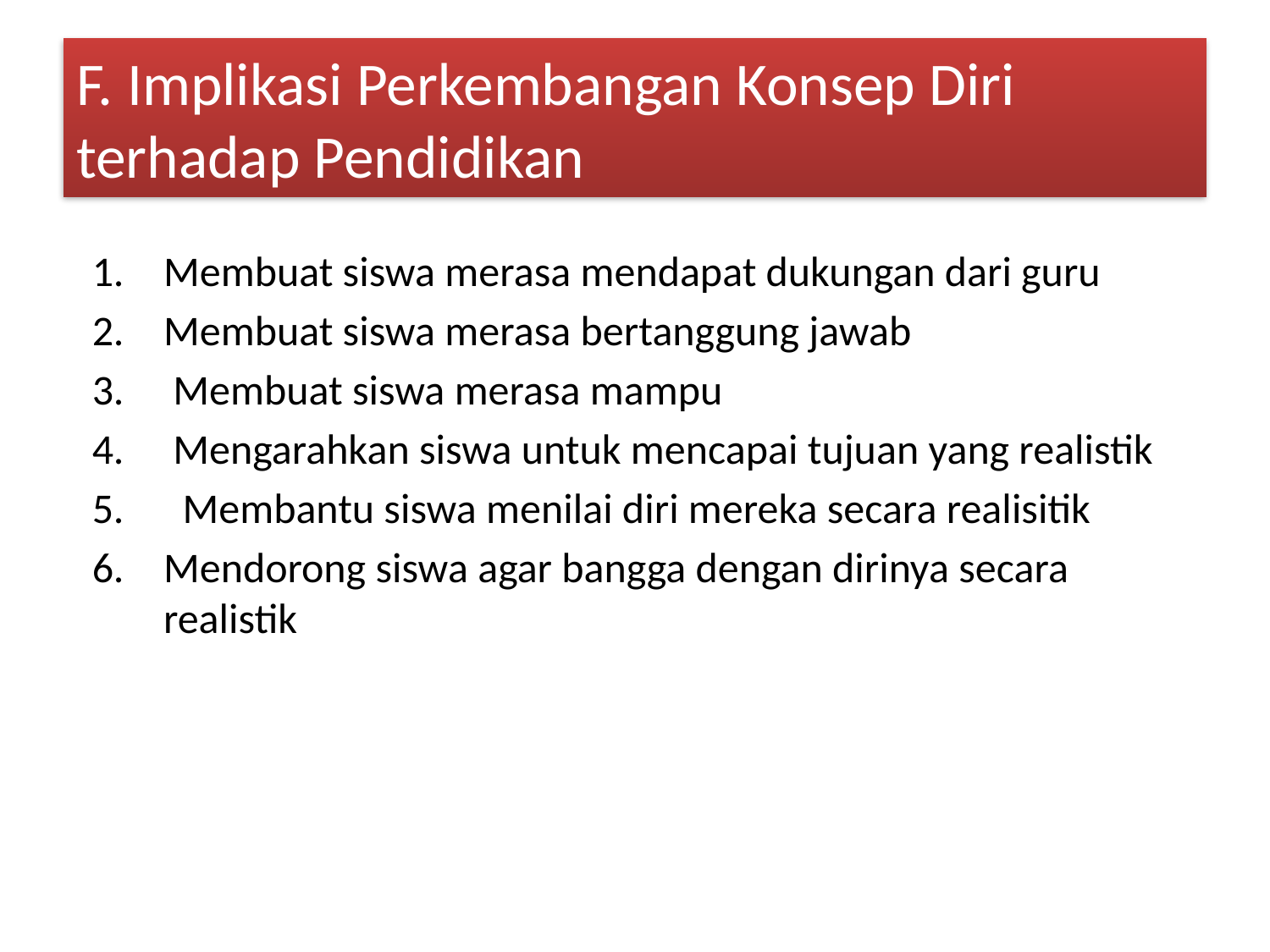

# F. Implikasi Perkembangan Konsep Diri terhadap Pendidikan
Membuat siswa merasa mendapat dukungan dari guru
Membuat siswa merasa bertanggung jawab
 Membuat siswa merasa mampu
 Mengarahkan siswa untuk mencapai tujuan yang realistik
  Membantu siswa menilai diri mereka secara realisitik
Mendorong siswa agar bangga dengan dirinya secara realistik